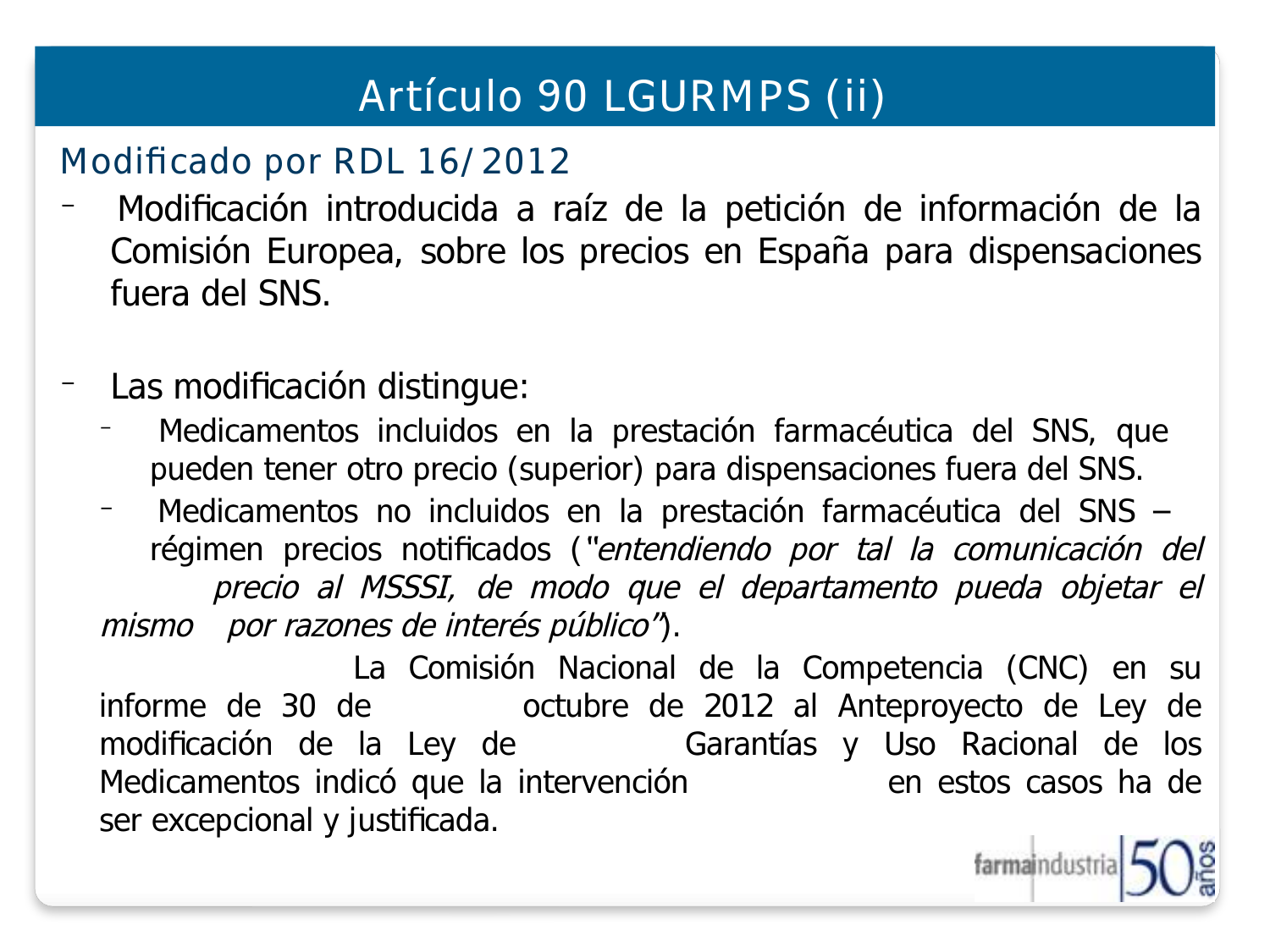

Artículo 90 LGURMPS (ii)
Modificado por RDL 16/2012
 	Modificación introducida a raíz de la petición de información de la 	Comisión Europea, sobre los precios en España para dispensaciones 	fuera del SNS.

 	Las modificación distingue:
 	Medicamentos incluidos en la prestación farmacéutica del SNS, que 		pueden tener otro precio (superior) para dispensaciones fuera del SNS.
 	Medicamentos no incluidos en la prestación farmacéutica del SNS – 		régimen precios notificados (“entendiendo por tal la comunicación del 		precio al MSSSI, de modo que el departamento pueda objetar el mismo 		por razones de interés público”).
		La Comisión Nacional de la Competencia (CNC) en su informe de 30 de 		octubre de 2012 al Anteproyecto de Ley de modificación de la Ley de 		Garantías y Uso Racional de los Medicamentos indicó que la intervención 		en estos casos ha de ser excepcional y justificada.